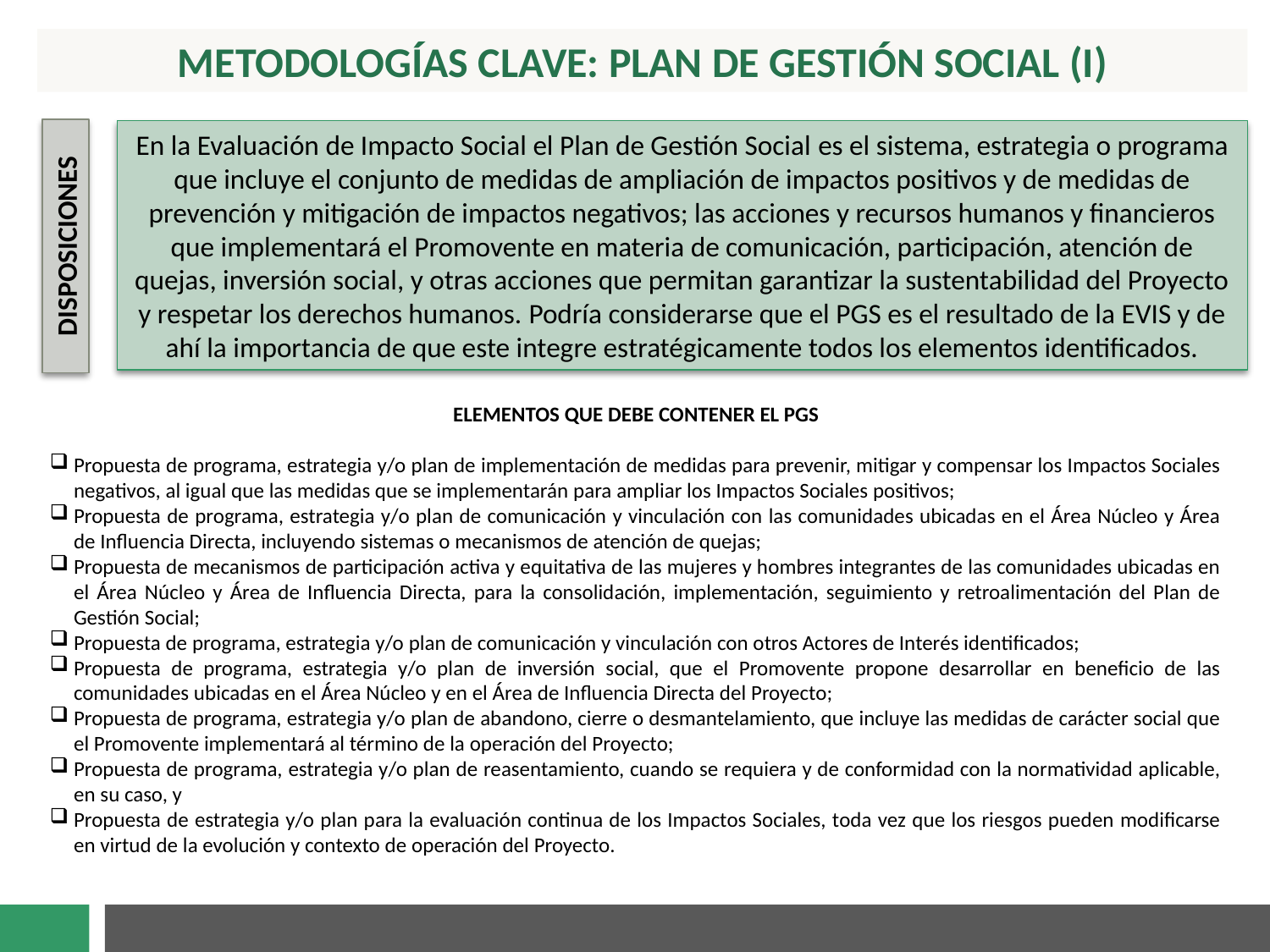

metodologías CLAVE: Plan de GESTIÓN SOCIAL (I)
En la Evaluación de Impacto Social el Plan de Gestión Social es el sistema, estrategia o programa que incluye el conjunto de medidas de ampliación de impactos positivos y de medidas de prevención y mitigación de impactos negativos; las acciones y recursos humanos y financieros que implementará el Promovente en materia de comunicación, participación, atención de quejas, inversión social, y otras acciones que permitan garantizar la sustentabilidad del Proyecto y respetar los derechos humanos. Podría considerarse que el PGS es el resultado de la EVIS y de ahí la importancia de que este integre estratégicamente todos los elementos identificados.
DISPOSICIONES
ELEMENTOS QUE DEBE CONTENER EL PGS

Propuesta de programa, estrategia y/o plan de implementación de medidas para prevenir, mitigar y compensar los Impactos Sociales negativos, al igual que las medidas que se implementarán para ampliar los Impactos Sociales positivos;
Propuesta de programa, estrategia y/o plan de comunicación y vinculación con las comunidades ubicadas en el Área Núcleo y Área de Influencia Directa, incluyendo sistemas o mecanismos de atención de quejas;
Propuesta de mecanismos de participación activa y equitativa de las mujeres y hombres integrantes de las comunidades ubicadas en el Área Núcleo y Área de Influencia Directa, para la consolidación, implementación, seguimiento y retroalimentación del Plan de Gestión Social;
Propuesta de programa, estrategia y/o plan de comunicación y vinculación con otros Actores de Interés identificados;
Propuesta de programa, estrategia y/o plan de inversión social, que el Promovente propone desarrollar en beneficio de las comunidades ubicadas en el Área Núcleo y en el Área de Influencia Directa del Proyecto;
Propuesta de programa, estrategia y/o plan de abandono, cierre o desmantelamiento, que incluye las medidas de carácter social que el Promovente implementará al término de la operación del Proyecto;
Propuesta de programa, estrategia y/o plan de reasentamiento, cuando se requiera y de conformidad con la normatividad aplicable, en su caso, y
Propuesta de estrategia y/o plan para la evaluación continua de los Impactos Sociales, toda vez que los riesgos pueden modificarse en virtud de la evolución y contexto de operación del Proyecto.